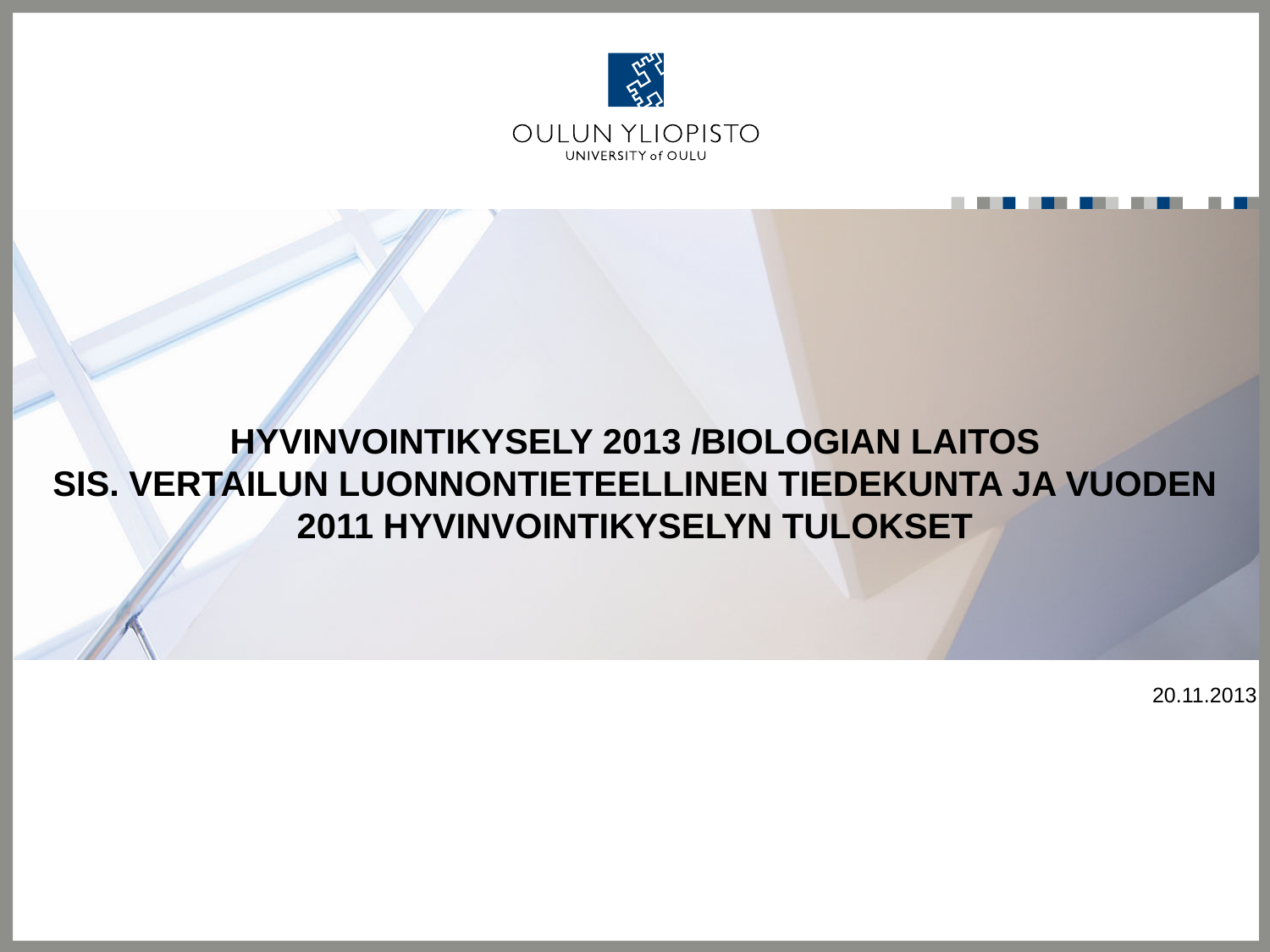

# hyvinvointikysely 2013 /biologian laitos sis. Vertailun luonnontieteellinen tiedekunta ja vuoden 2011 hyvinvointikyselyn tulokset
20.11.2013